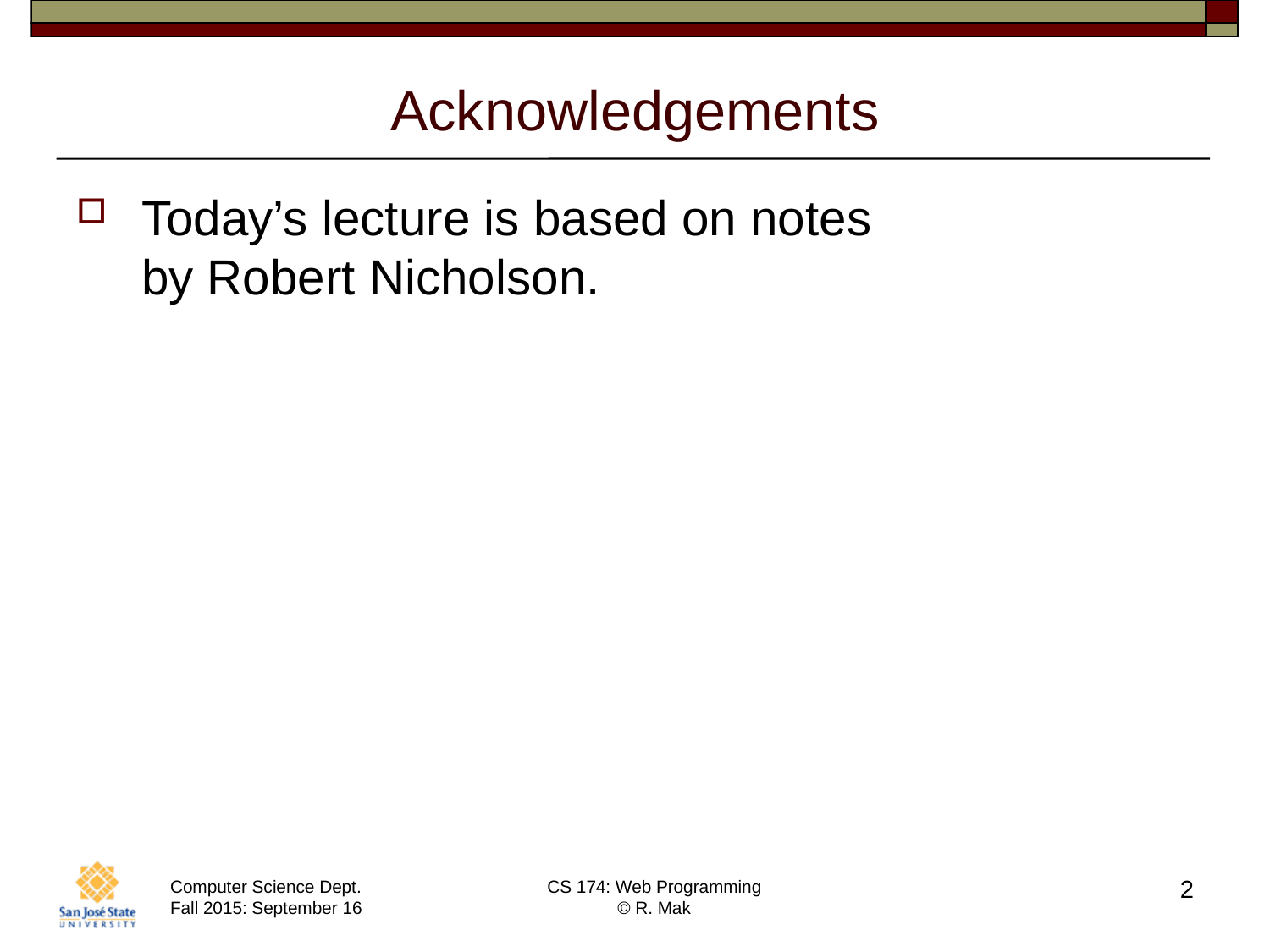

# Acknowledgements
Today’s lecture is based on notes
by Robert Nicholson.
2